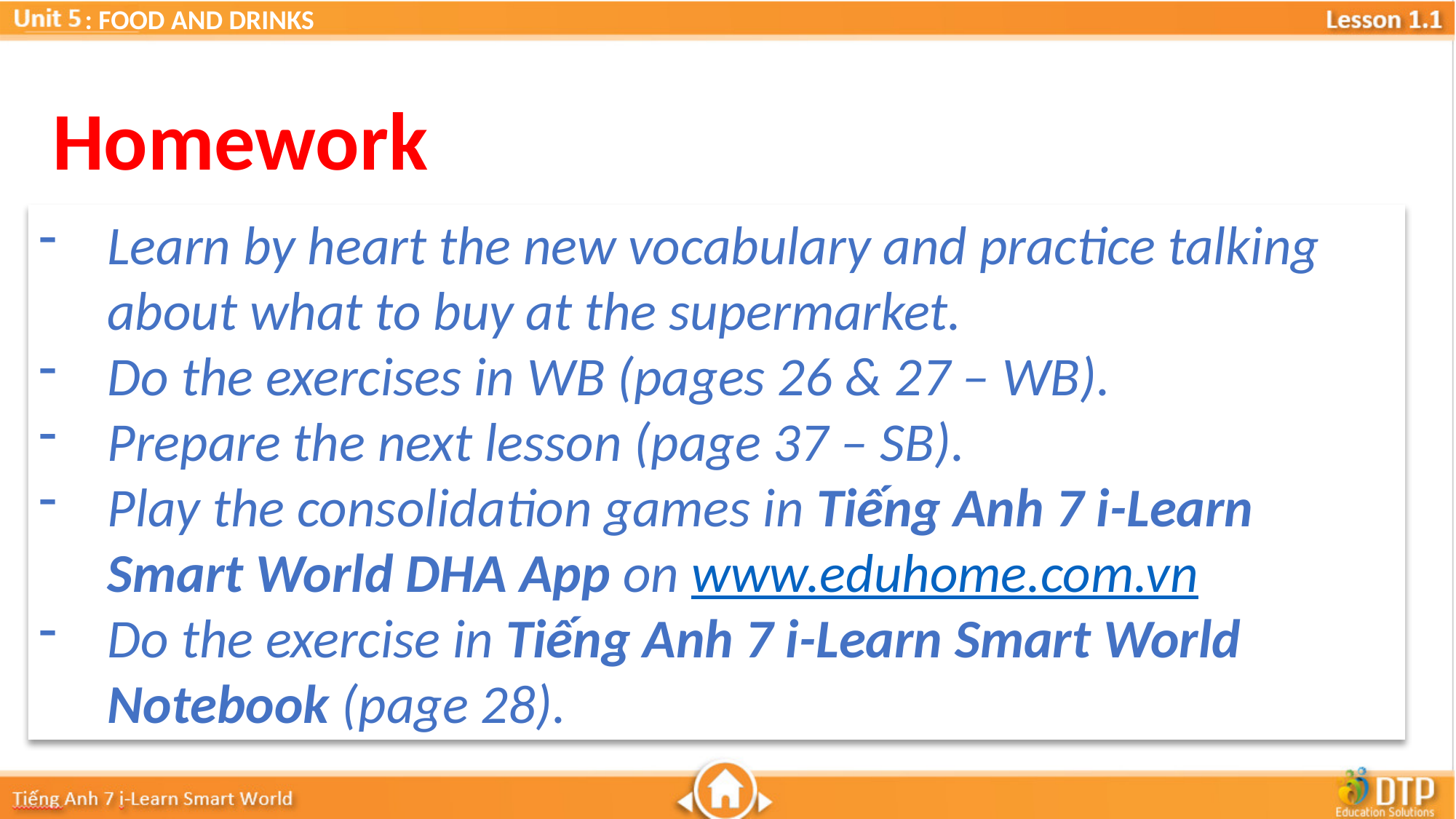

: FOOD AND DRINKS
Homework
Learn by heart the new vocabulary and practice talking about what to buy at the supermarket.
Do the exercises in WB (pages 26 & 27 – WB).
Prepare the next lesson (page 37 – SB).
Play the consolidation games in Tiếng Anh 7 i-Learn Smart World DHA App on www.eduhome.com.vn
Do the exercise in Tiếng Anh 7 i-Learn Smart World Notebook (page 28).